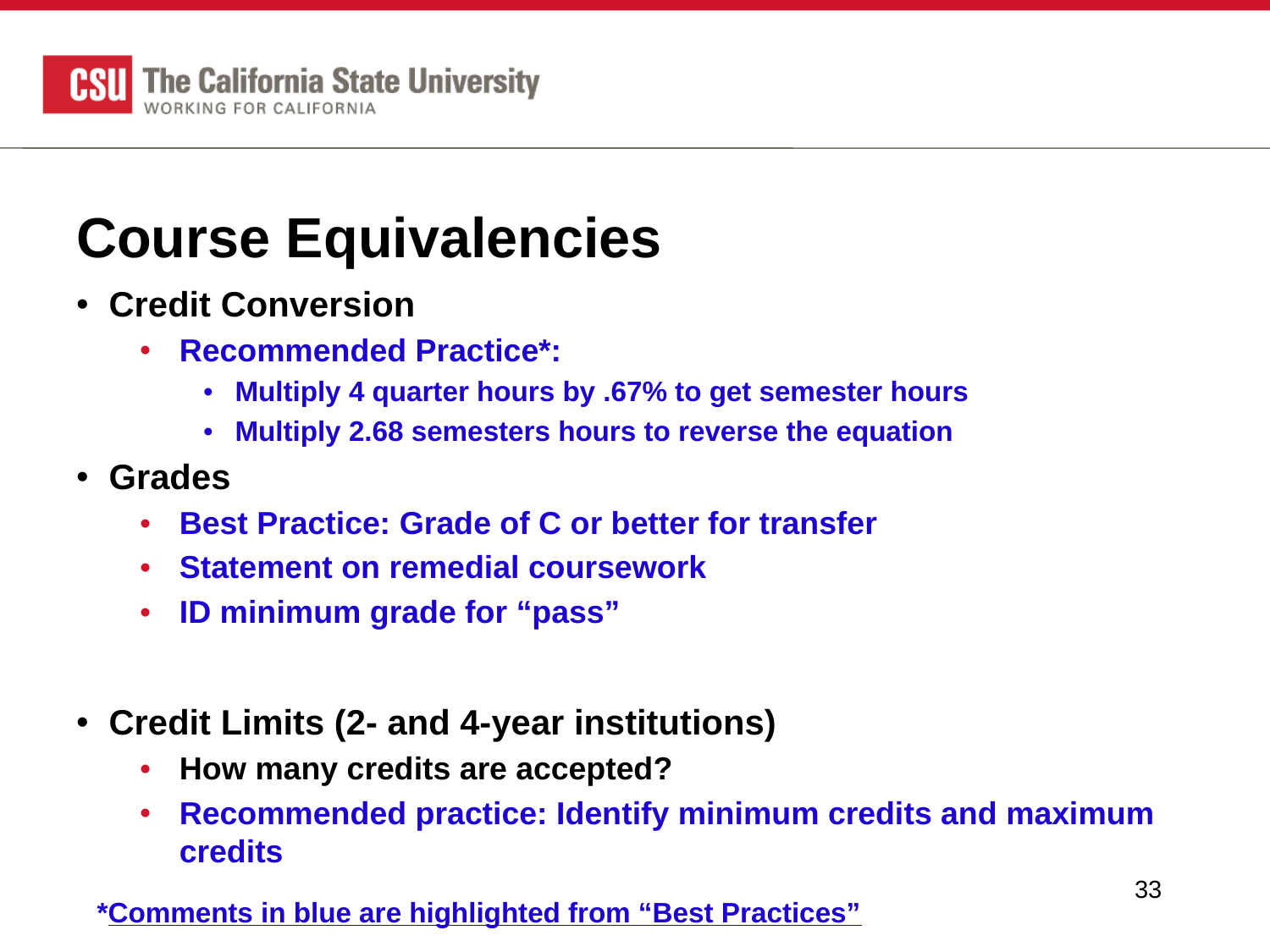

# Course Equivalencies
Credit Conversion
Recommended Practice*:
Multiply 4 quarter hours by .67% to get semester hours
Multiply 2.68 semesters hours to reverse the equation
Grades
Best Practice: Grade of C or better for transfer
Statement on remedial coursework
ID minimum grade for “pass”

Credit Limits (2- and 4-year institutions)
How many credits are accepted?
Recommended practice: Identify minimum credits and maximum credits
33
*Comments in blue are highlighted from “Best Practices”